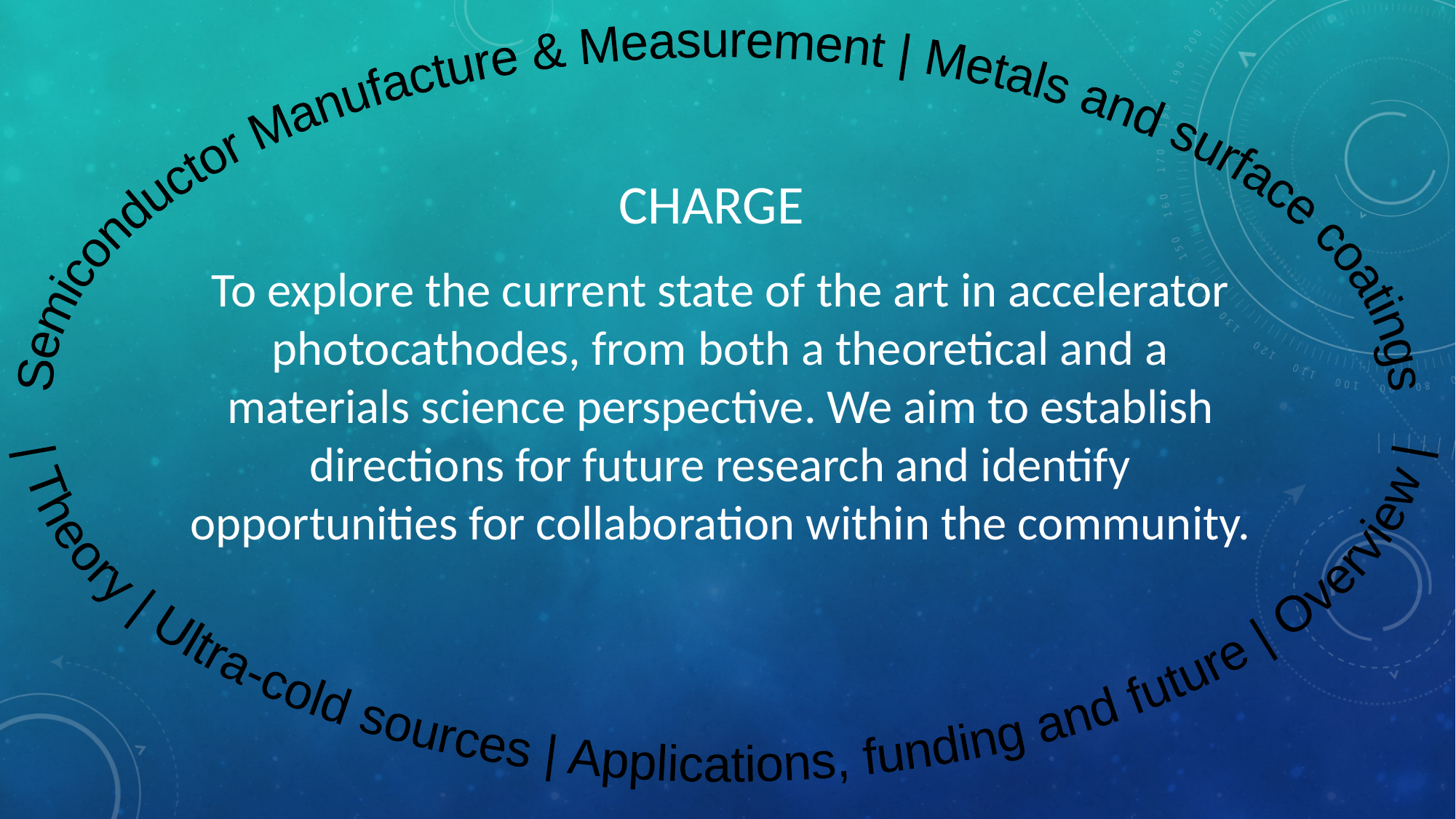

Semiconductor Manufacture & Measurement | Metals and surface coatings
| Theory | Ultra-cold sources | Applications, funding and future | Overview |
# Charge
To explore the current state of the art in accelerator photocathodes, from both a theoretical and a materials science perspective. We aim to establish directions for future research and identify opportunities for collaboration within the community.